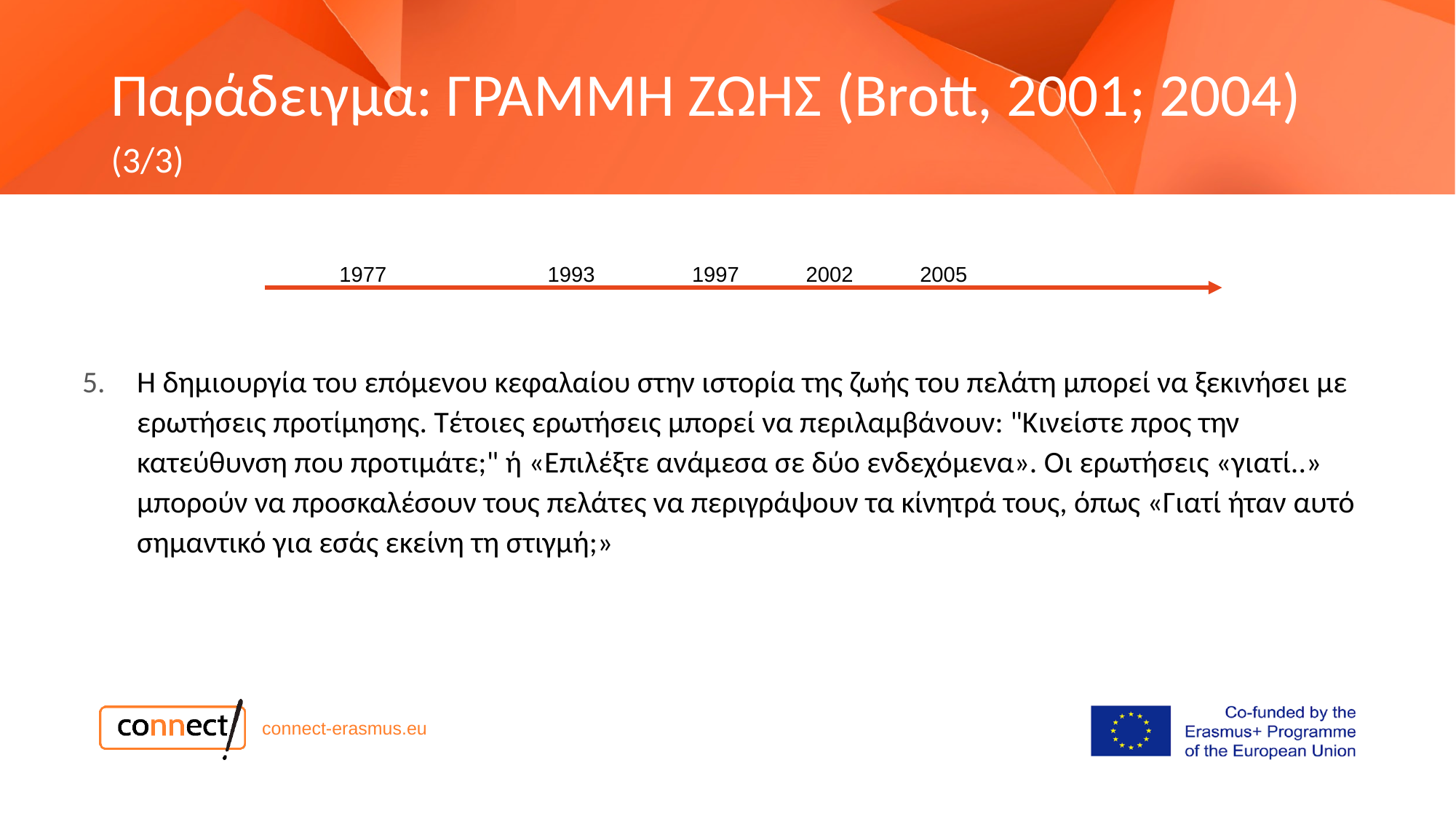

# Παράδειγμα: ΓΡΑΜΜΗ ΖΩΗΣ (Brott, 2001; 2004)
(3/3)
1977
1993
1997
2002
2005
Η δημιουργία του επόμενου κεφαλαίου στην ιστορία της ζωής του πελάτη μπορεί να ξεκινήσει με ερωτήσεις προτίμησης. Τέτοιες ερωτήσεις μπορεί να περιλαμβάνουν: "Κινείστε προς την κατεύθυνση που προτιμάτε;" ή «Επιλέξτε ανάμεσα σε δύο ενδεχόμενα». Οι ερωτήσεις «γιατί..» μπορούν να προσκαλέσουν τους πελάτες να περιγράψουν τα κίνητρά τους, όπως «Γιατί ήταν αυτό σημαντικό για εσάς εκείνη τη στιγμή;»
connect-erasmus.eu